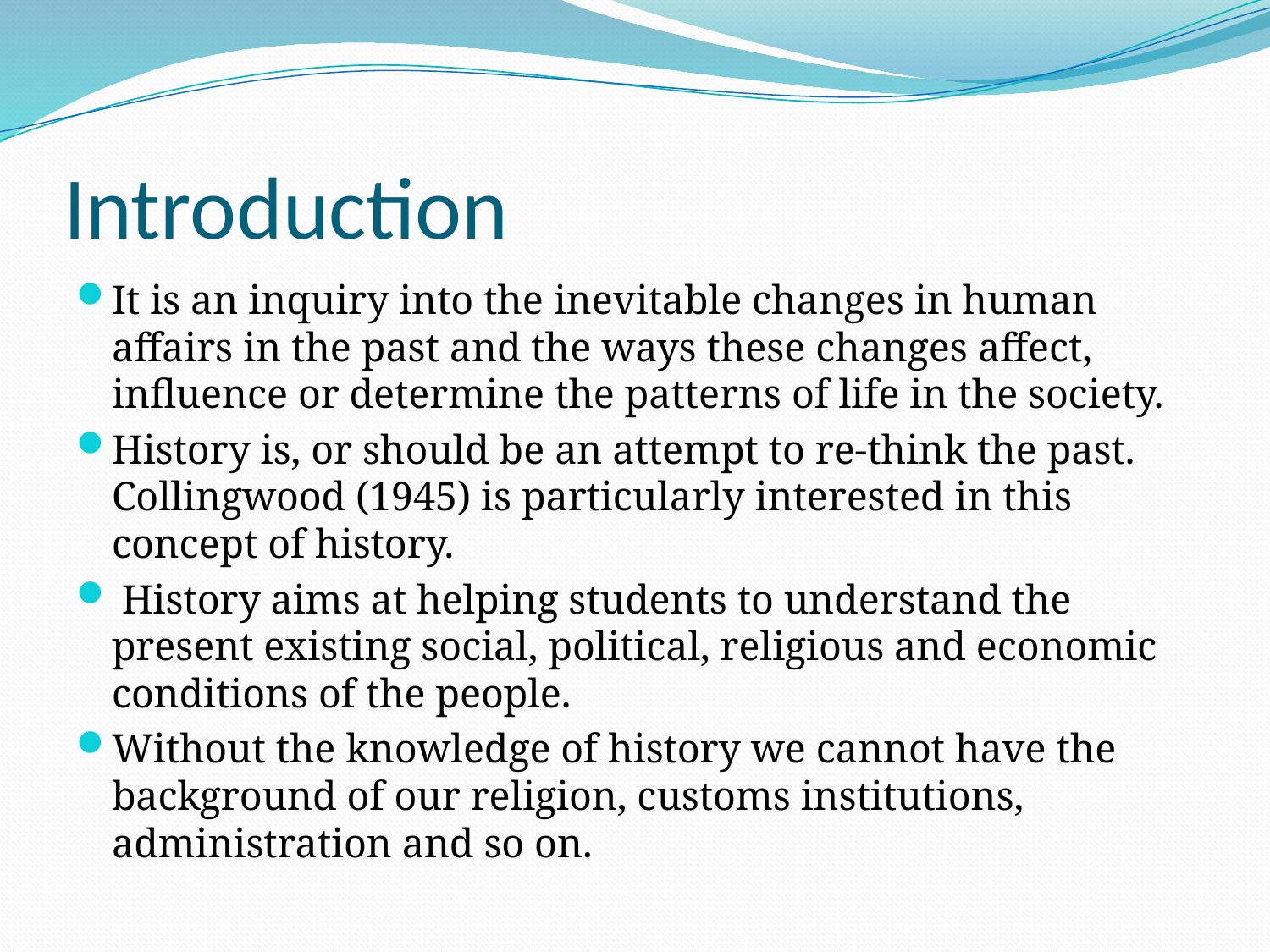

# Introduction
It is an inquiry into the inevitable changes in human affairs in the past and the ways these changes affect, influence or determine the patterns of life in the society.
History is, or should be an attempt to re-think the past. Collingwood (1945) is particularly interested in this concept of history.
 History aims at helping students to understand the present existing social, political, religious and economic conditions of the people.
Without the knowledge of history we cannot have the background of our religion, customs institutions, administration and so on.